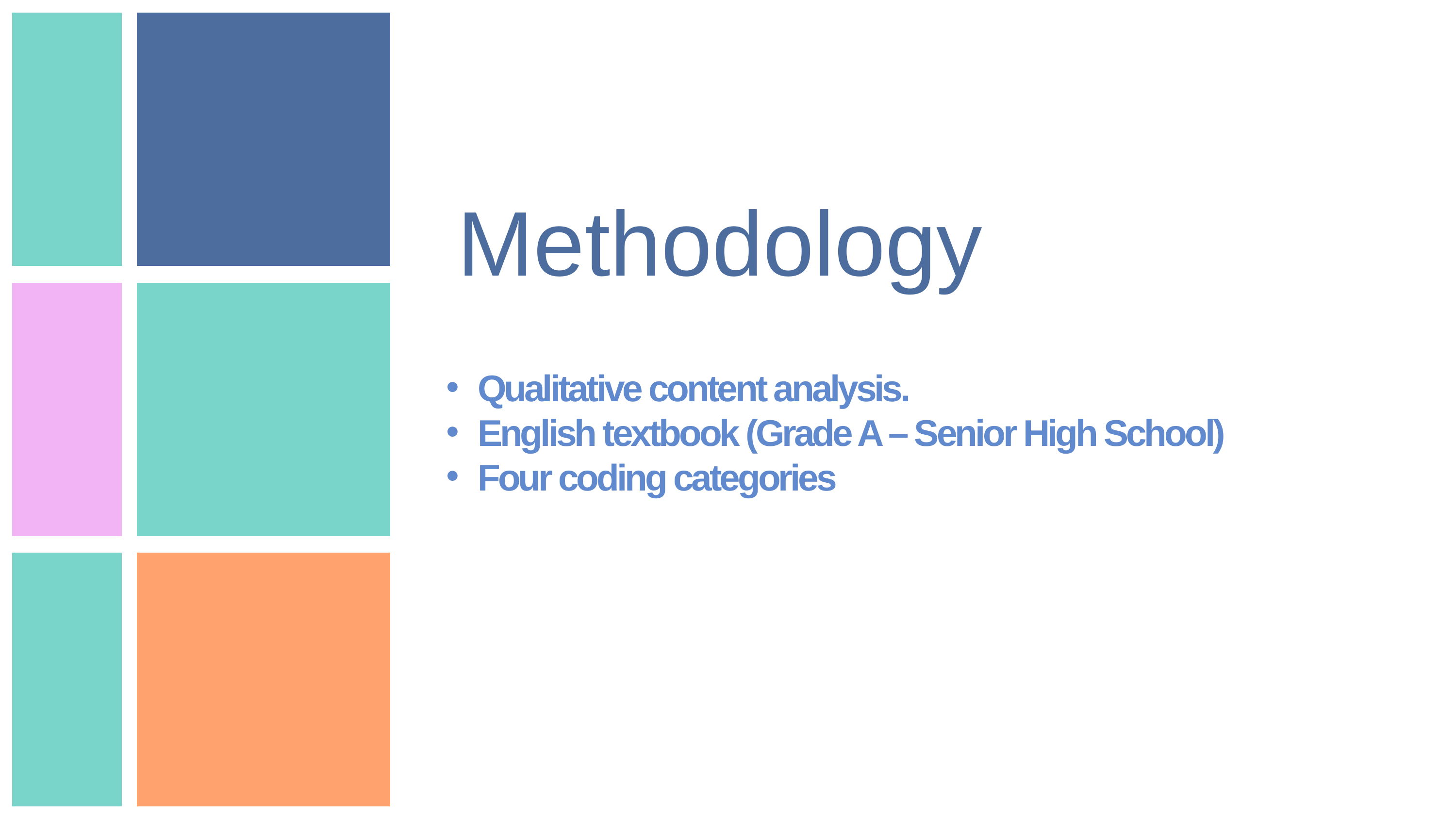

Methodology

Qualitative content analysis.
English textbook (Grade A – Senior High School)
Four coding categories